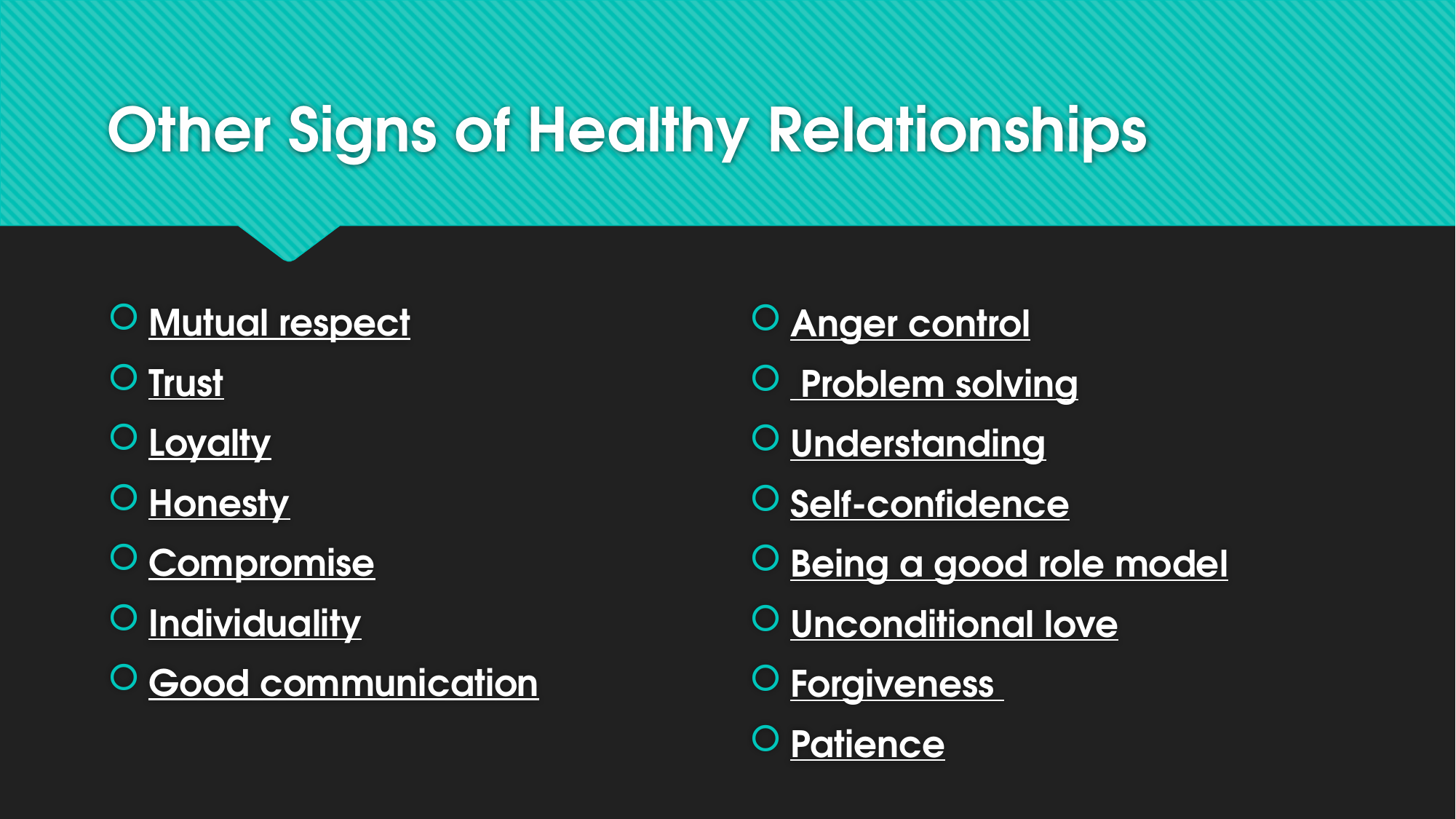

# Other Signs of Healthy Relationships
Mutual respect
Trust
Loyalty
Honesty
Compromise
Individuality
Good communication
Anger control
 Problem solving
Understanding
Self-confidence
Being a good role model
Unconditional love
Forgiveness
Patience